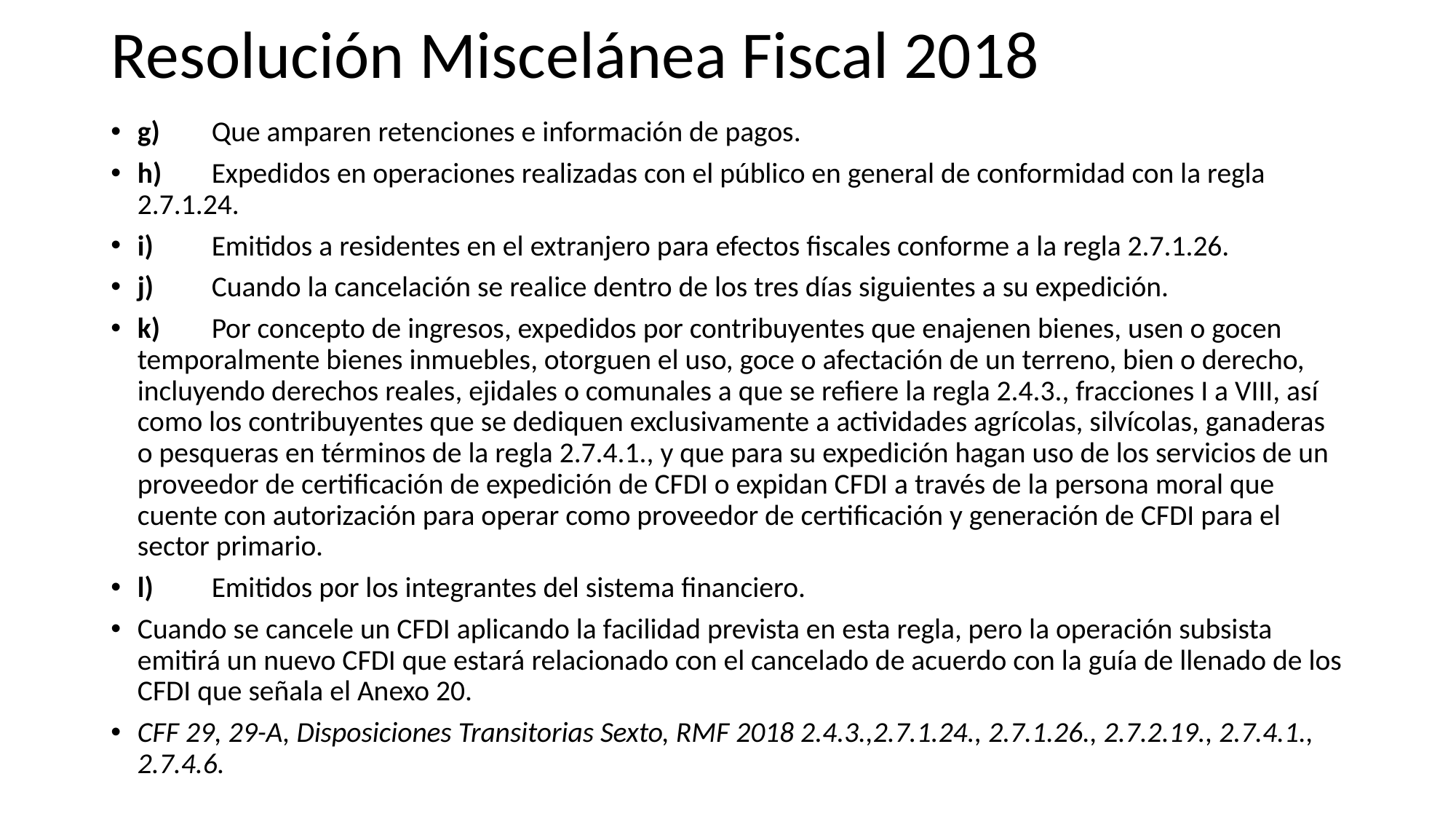

# Resolución Miscelánea Fiscal 2018
g)	Que amparen retenciones e información de pagos.
h)	Expedidos en operaciones realizadas con el público en general de conformidad con la regla 2.7.1.24.
i)	Emitidos a residentes en el extranjero para efectos fiscales conforme a la regla 2.7.1.26.
j)	Cuando la cancelación se realice dentro de los tres días siguientes a su expedición.
k)	Por concepto de ingresos, expedidos por contribuyentes que enajenen bienes, usen o gocen temporalmente bienes inmuebles, otorguen el uso, goce o afectación de un terreno, bien o derecho, incluyendo derechos reales, ejidales o comunales a que se refiere la regla 2.4.3., fracciones I a VIII, así como los contribuyentes que se dediquen exclusivamente a actividades agrícolas, silvícolas, ganaderas o pesqueras en términos de la regla 2.7.4.1., y que para su expedición hagan uso de los servicios de un proveedor de certificación de expedición de CFDI o expidan CFDI a través de la persona moral que cuente con autorización para operar como proveedor de certificación y generación de CFDI para el sector primario.
l)	Emitidos por los integrantes del sistema financiero.
Cuando se cancele un CFDI aplicando la facilidad prevista en esta regla, pero la operación subsista emitirá un nuevo CFDI que estará relacionado con el cancelado de acuerdo con la guía de llenado de los CFDI que señala el Anexo 20.
CFF 29, 29-A, Disposiciones Transitorias Sexto, RMF 2018 2.4.3.,2.7.1.24., 2.7.1.26., 2.7.2.19., 2.7.4.1., 2.7.4.6.